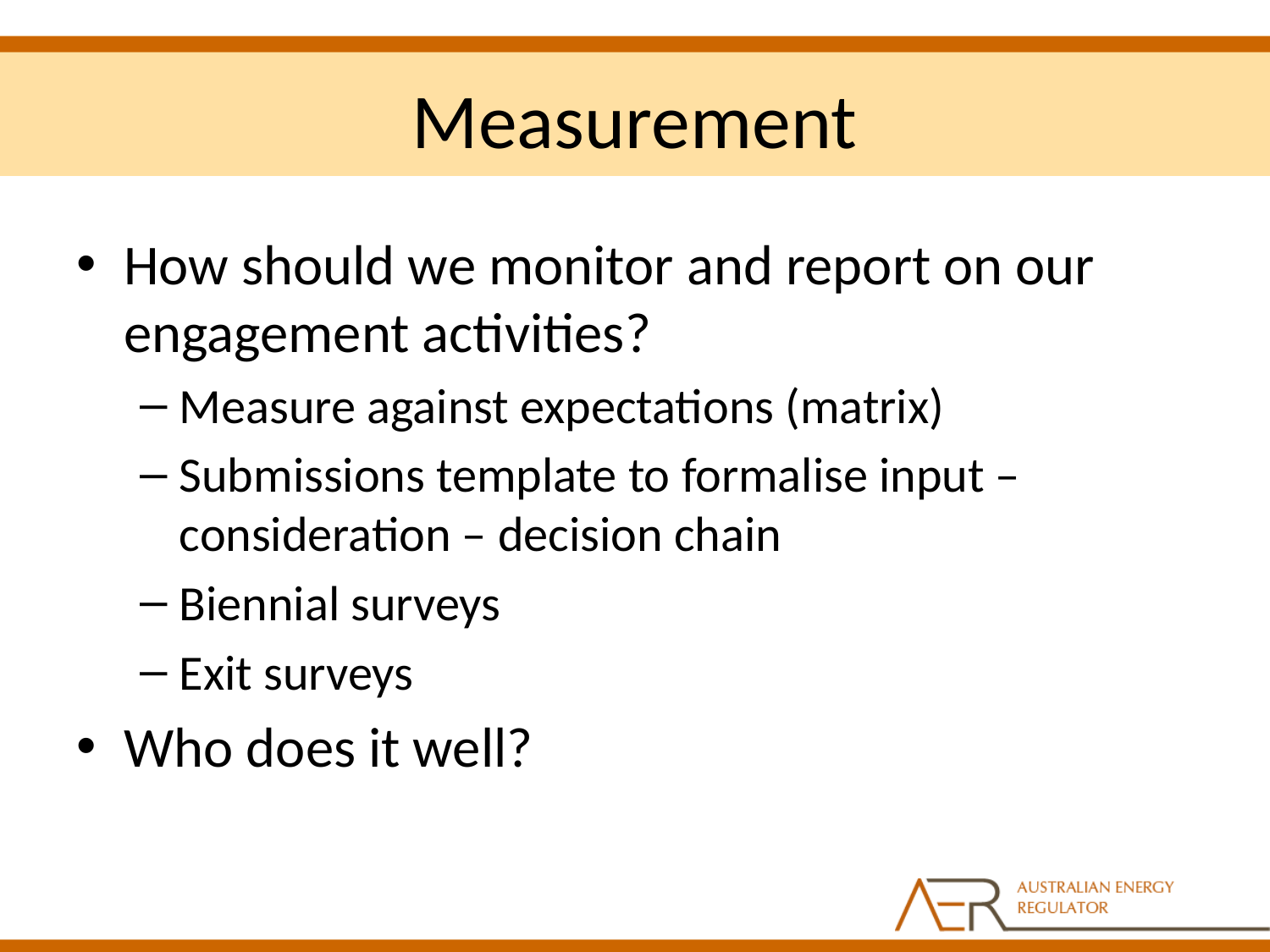

# Measurement
How should we monitor and report on our engagement activities?
Measure against expectations (matrix)
Submissions template to formalise input – consideration – decision chain
Biennial surveys
Exit surveys
Who does it well?